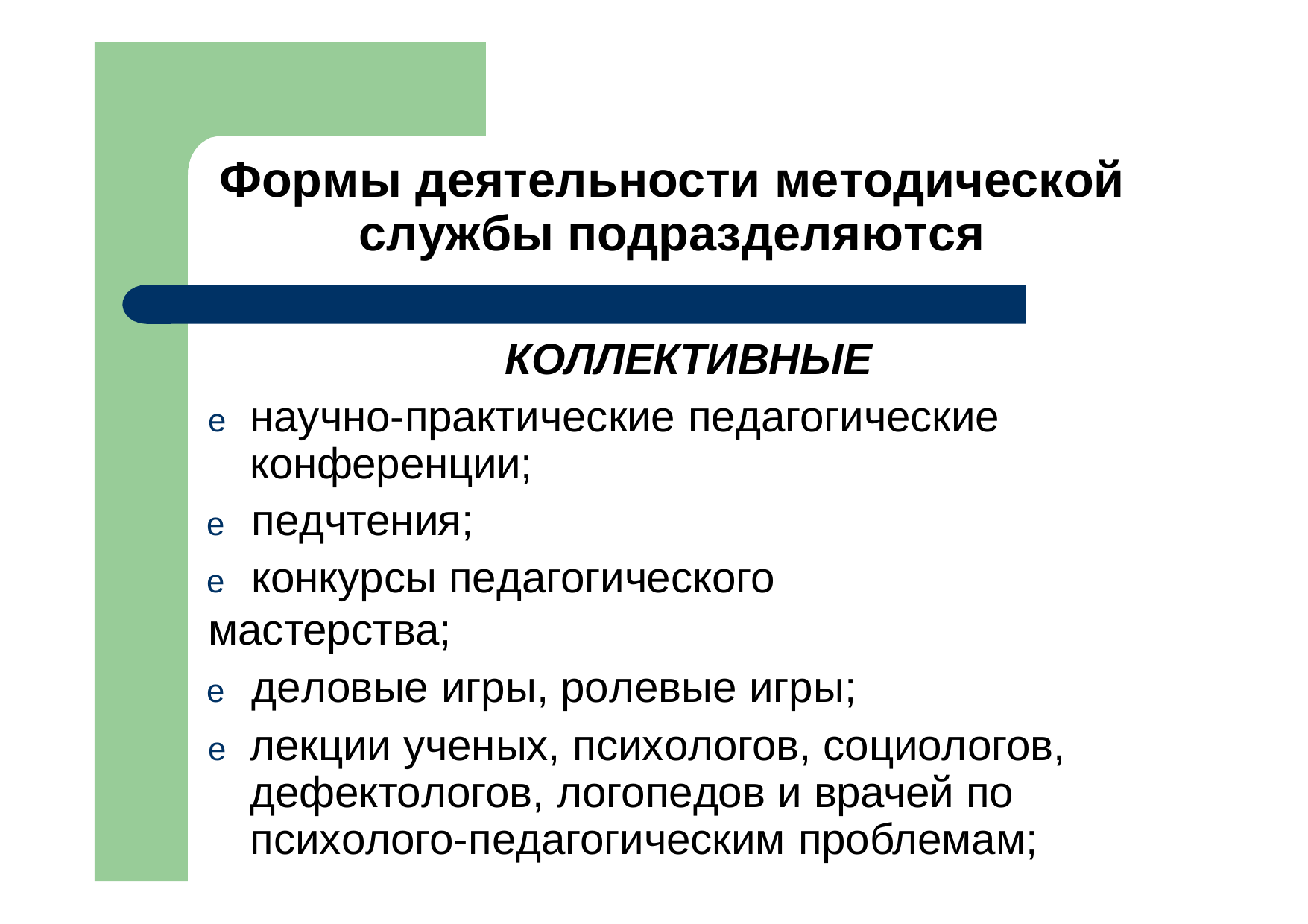

# Формы деятельности методической службы подразделяются

КОЛЛЕКТИВНЫЕ

e	научно-практические педагогические конференции;
e	педчтения;
e	конкурсы педагогического мастерства;
e	деловые игры, ролевые игры;

e	лекции ученых, психологов, социологов, дефектологов, логопедов и врачей по психолого-педагогическим проблемам;